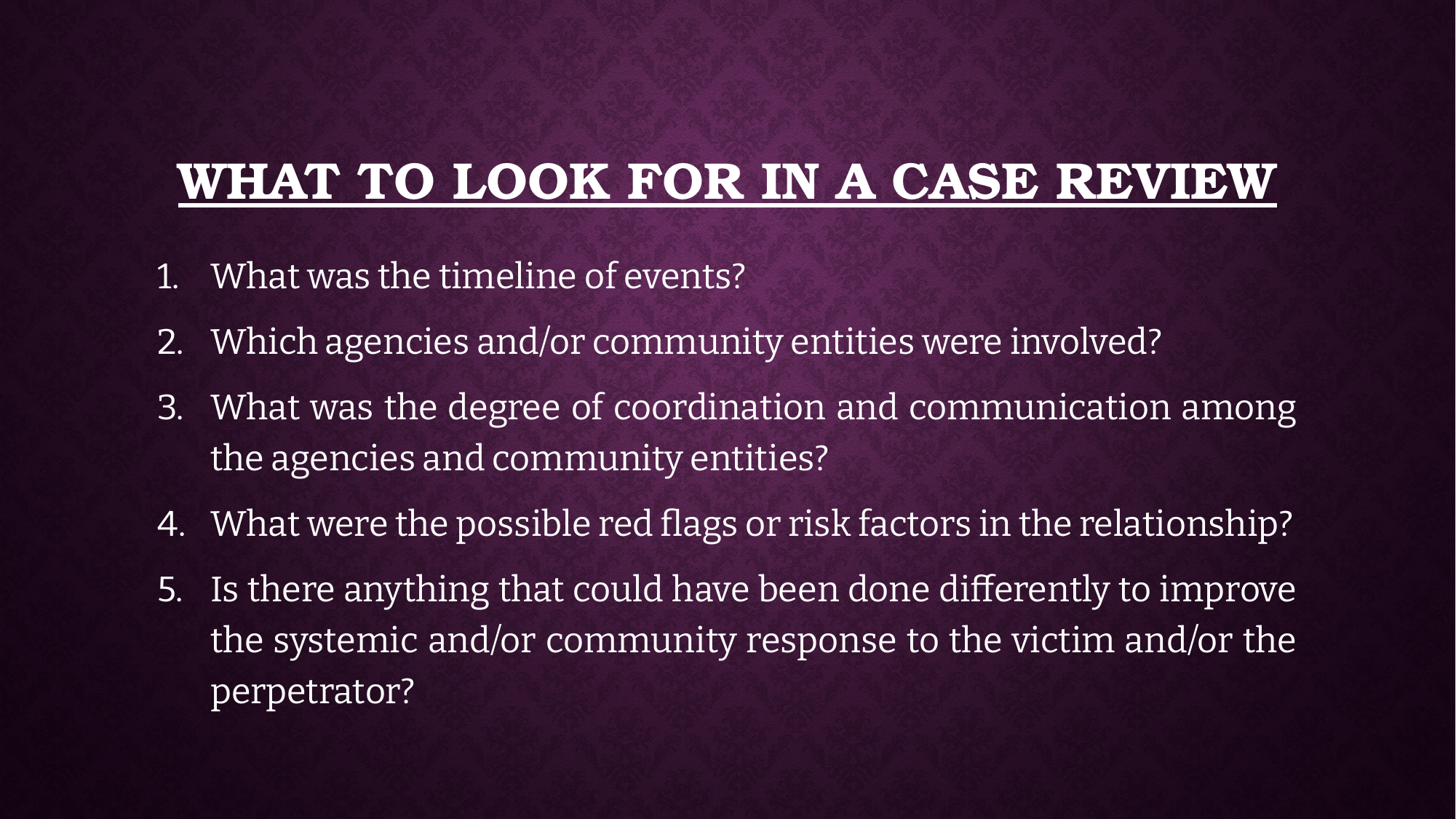

# What to look for in a Case Review
What was the timeline of events?
Which agencies and/or community entities were involved?
What was the degree of coordination and communication among the agencies and community entities?
What were the possible red flags or risk factors in the relationship?
Is there anything that could have been done differently to improve the systemic and/or community response to the victim and/or the perpetrator?